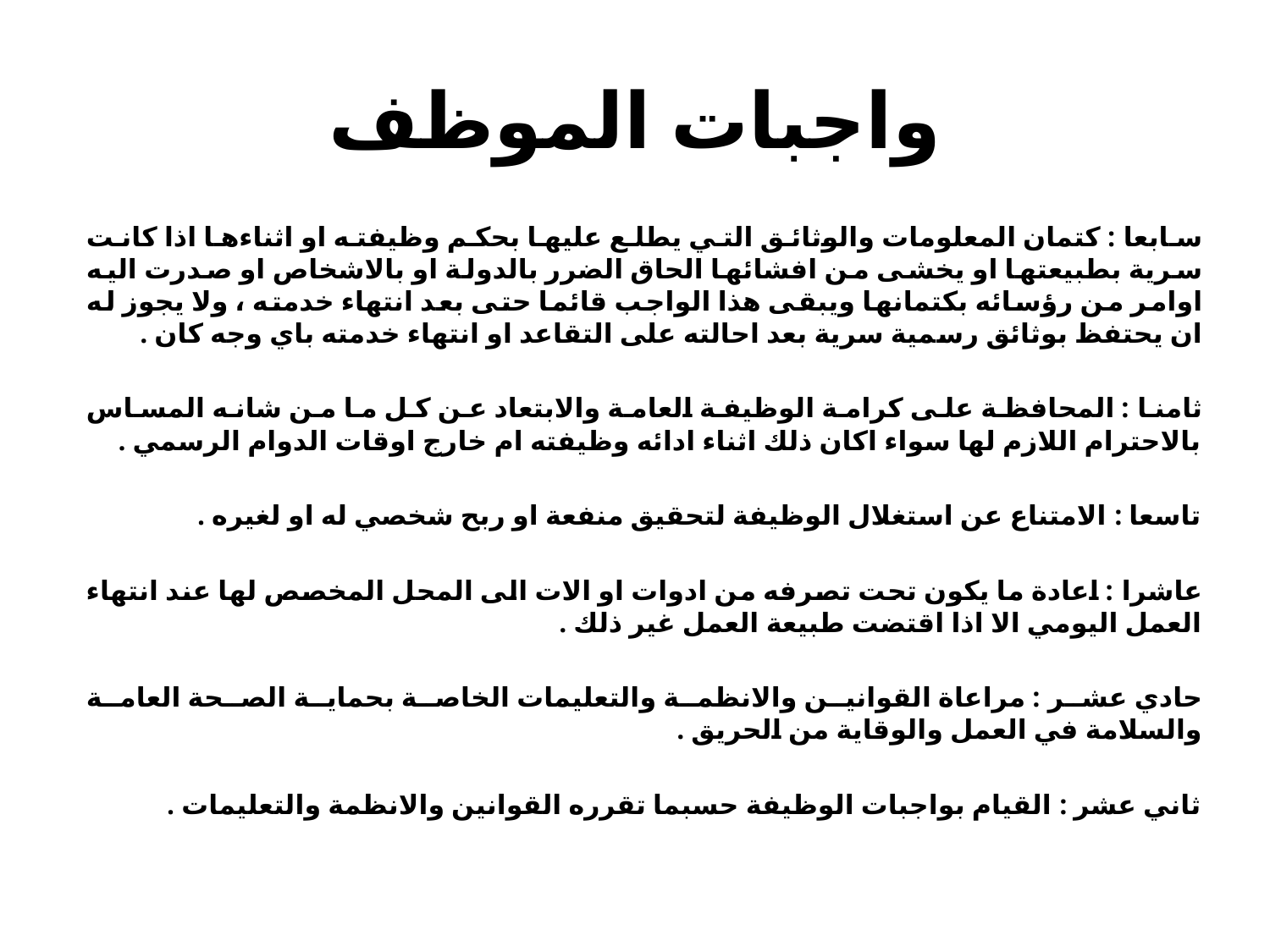

# واجبات الموظف

سابعا : كتمان المعلومات والوثائق التي يطلع عليها بحكم وظيفته او اثناءها اذا كانت سرية بطبيعتها او يخشى من افشائها الحاق الضرر بالدولة او بالاشخاص او صدرت اليه اوامر من رؤسائه بكتمانها ويبقى هذا الواجب قائما حتى بعد انتهاء خدمته ، ولا يجوز له ان يحتفظ بوثائق رسمية سرية بعد احالته على التقاعد او انتهاء خدمته باي وجه كان .

ثامنا : المحافظة على كرامة الوظيفة العامة والابتعاد عن كل ما من شانه المساس بالاحترام اللازم لها سواء اكان ذلك اثناء ادائه وظيفته ام خارج اوقات الدوام الرسمي .

تاسعا : الامتناع عن استغلال الوظيفة لتحقيق منفعة او ربح شخصي له او لغيره .

عاشرا : اعادة ما يكون تحت تصرفه من ادوات او الات الى المحل المخصص لها عند انتهاء العمل اليومي الا اذا اقتضت طبيعة العمل غير ذلك .

حادي عشر : مراعاة القوانين والانظمة والتعليمات الخاصة بحماية الصحة العامة والسلامة في العمل والوقاية من الحريق .

ثاني عشر : القيام بواجبات الوظيفة حسبما تقرره القوانين والانظمة والتعليمات .